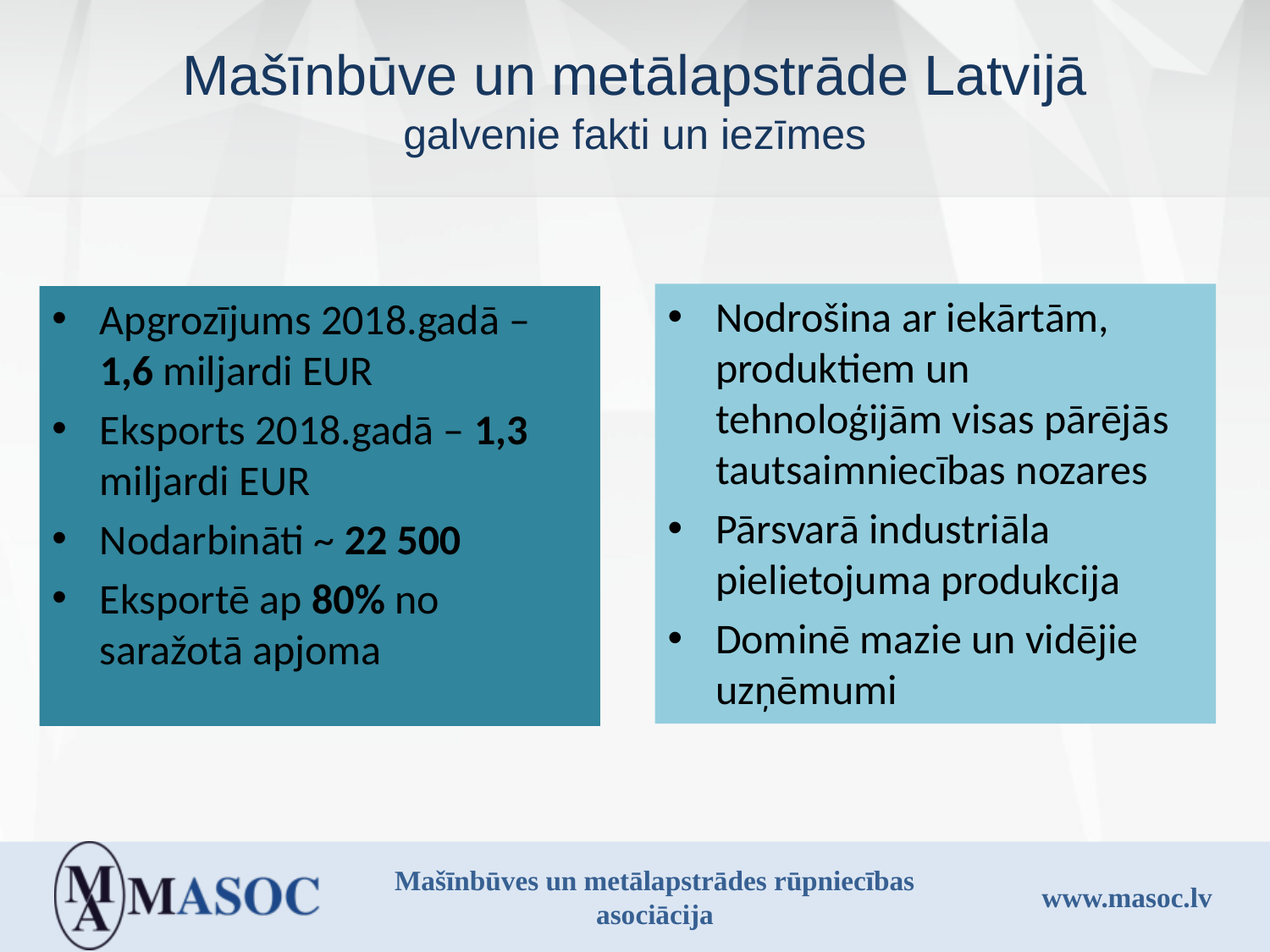

# Mašīnbūve un metālapstrāde Latvijā galvenie fakti un iezīmes
Nodrošina ar iekārtām, produktiem un tehnoloģijām visas pārējās tautsaimniecības nozares
Pārsvarā industriāla pielietojuma produkcija
Dominē mazie un vidējie uzņēmumi
Apgrozījums 2018.gadā – 1,6 miljardi EUR
Eksports 2018.gadā – 1,3 miljardi EUR
Nodarbināti ~ 22 500
Eksportē ap 80% no saražotā apjoma